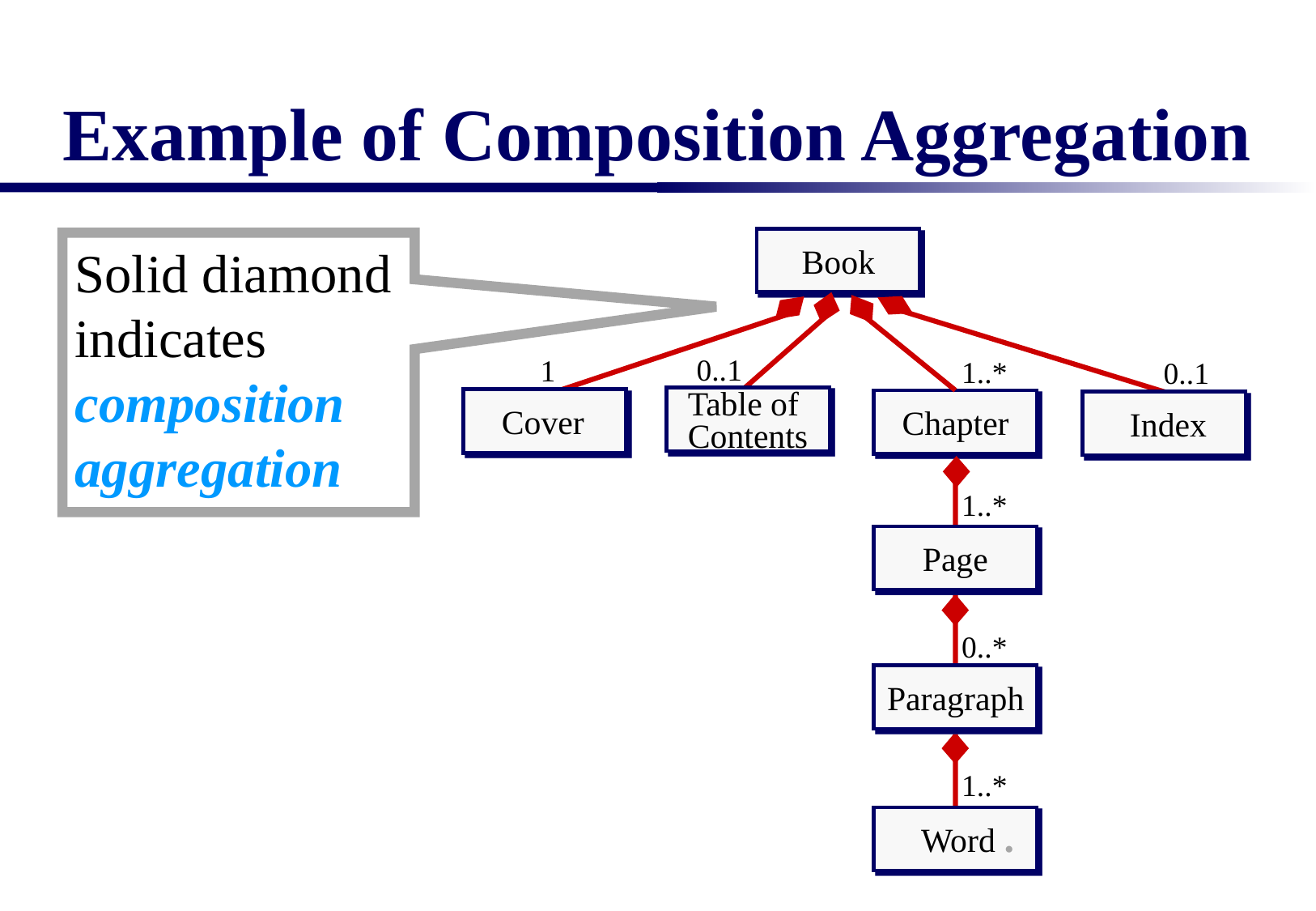

# Example of Composition Aggregation

Book
Solid diamond indicates composition aggregation

0..1

Table of
Contents

1..*

Chapter

0..1

Index

1

Cover

1..*

Page

0..*

Paragraph

1..*

Word .